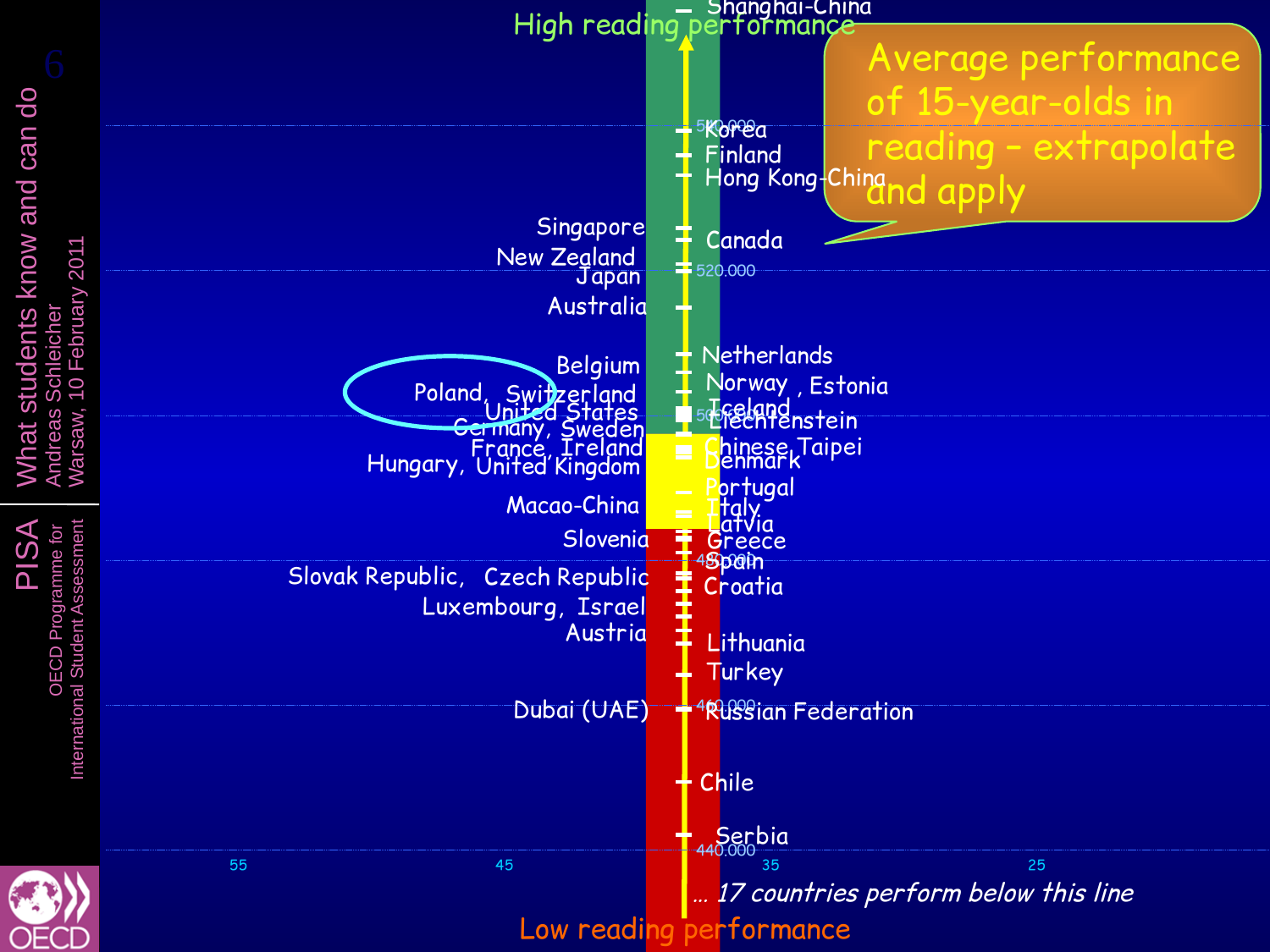

High reading performance

### Chart

| Category |  |  |  |
|---|---|---|---|
Average performance
of 15-year-olds in reading – extrapolate and apply

 … 17 countries perform below this line

Low reading performance